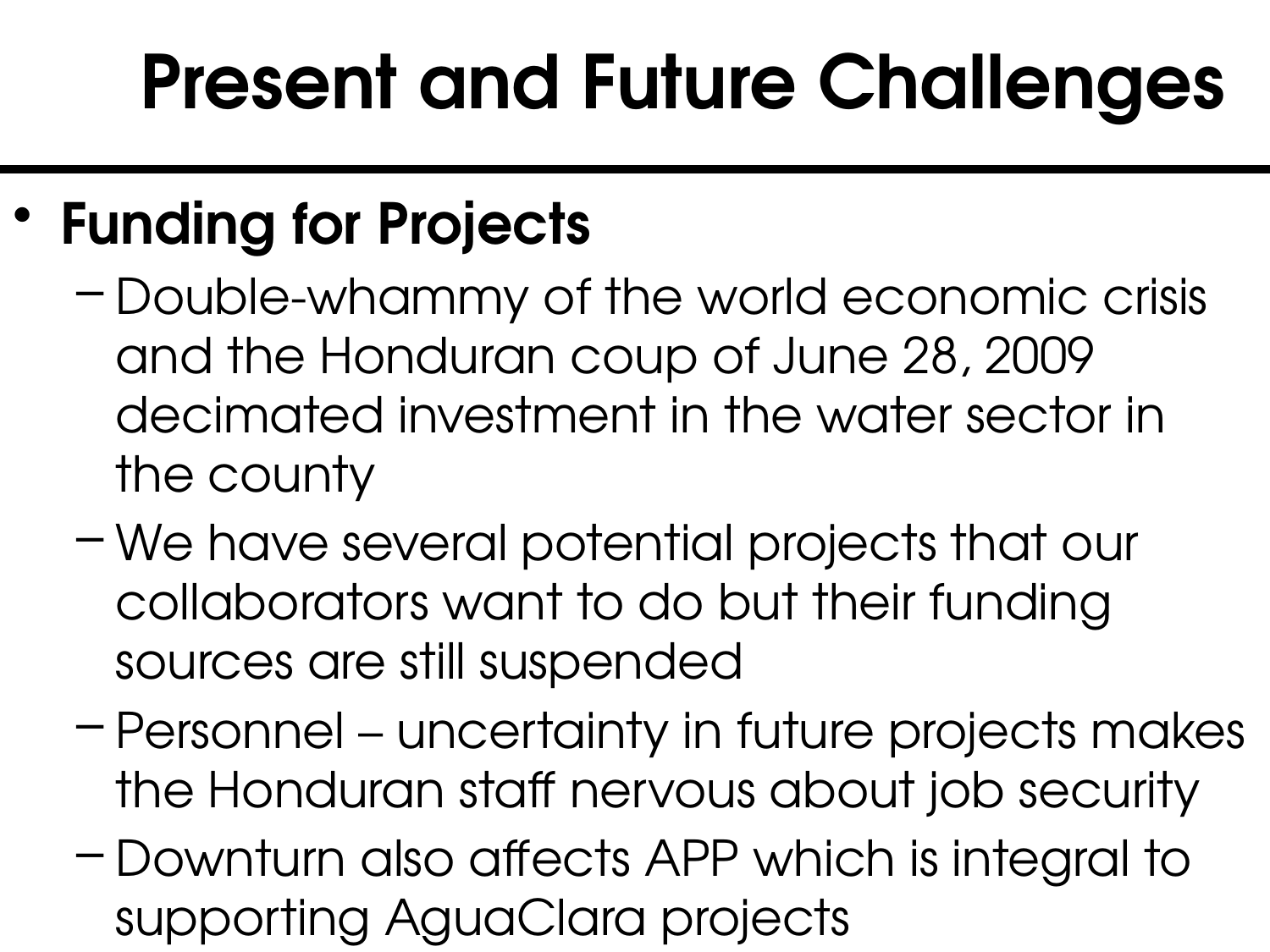

# Present and Future Challenges
Funding for Projects
Double-whammy of the world economic crisis and the Honduran coup of June 28, 2009 decimated investment in the water sector in the county
We have several potential projects that our collaborators want to do but their funding sources are still suspended
Personnel – uncertainty in future projects makes the Honduran staff nervous about job security
Downturn also affects APP which is integral to supporting AguaClara projects